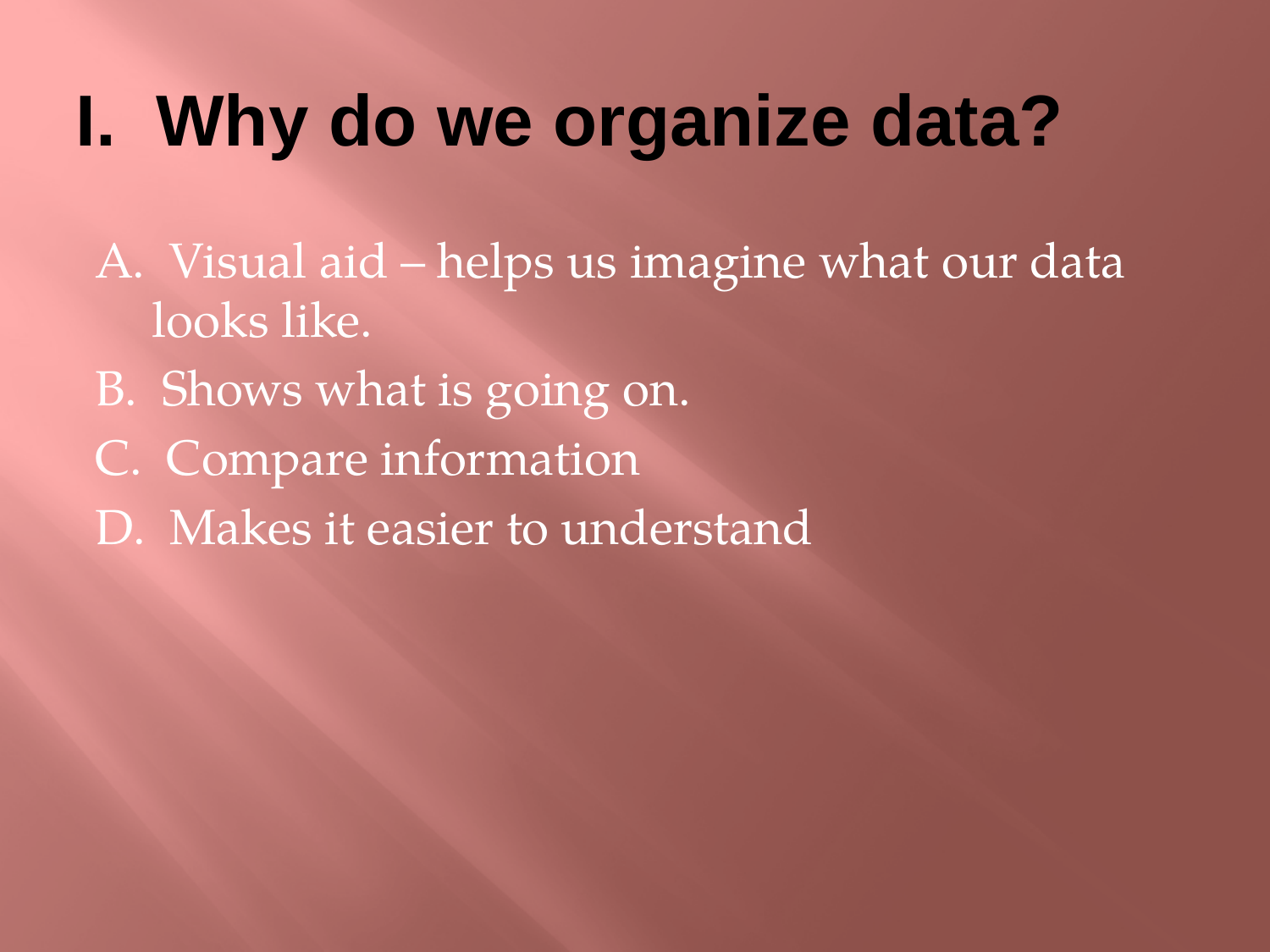

# I.  Why do we organize data?
A.  Visual aid – helps us imagine what our data looks like.
B.  Shows what is going on.
C.  Compare information
D.  Makes it easier to understand